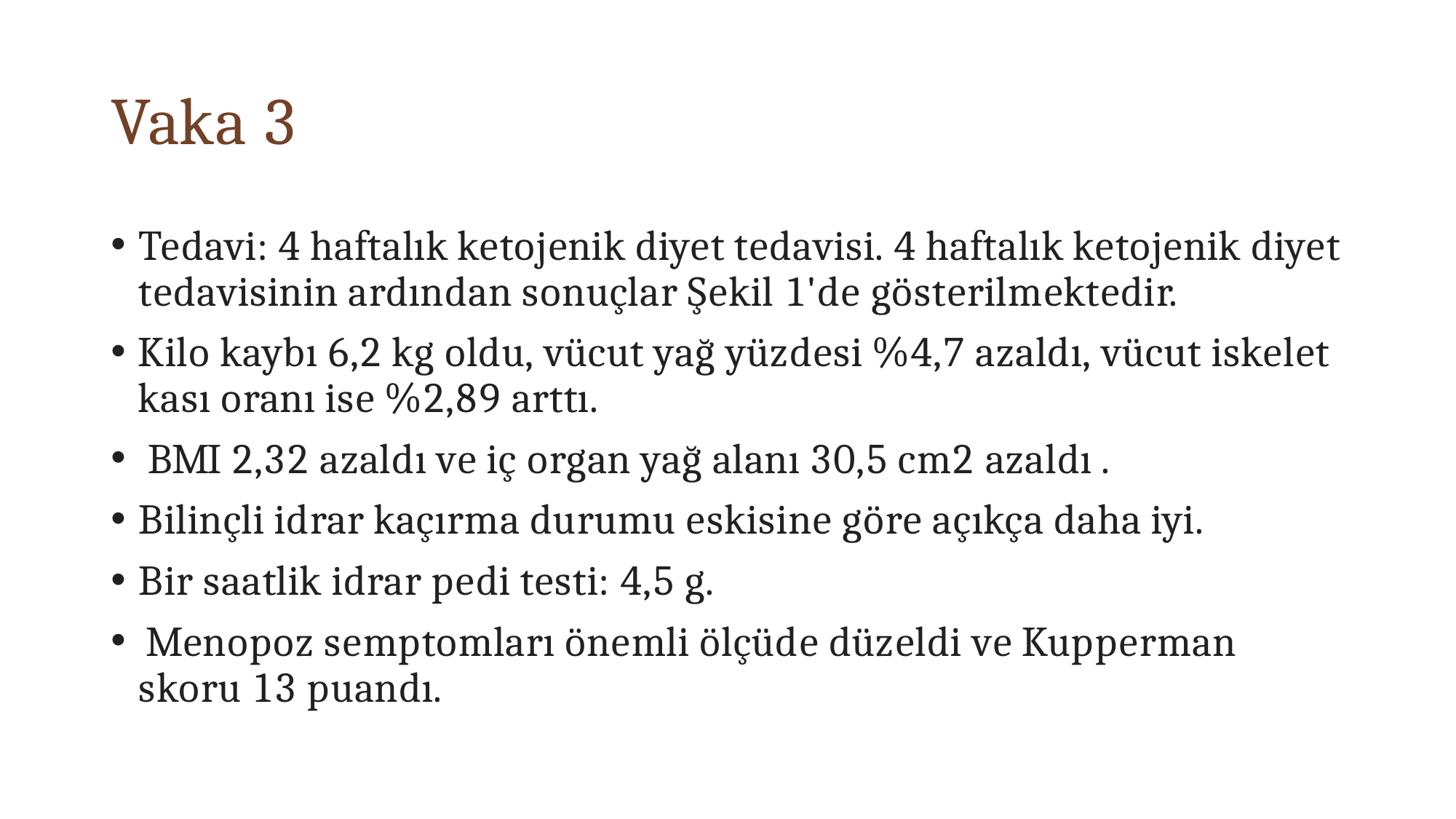

# Vaka 3
Tedavi: 4 haftalık ketojenik diyet tedavisi. 4 haftalık ketojenik diyet tedavisinin ardından sonuçlar Şekil 1'de gösterilmektedir.
Kilo kaybı 6,2 kg oldu, vücut yağ yüzdesi %4,7 azaldı, vücut iskelet kası oranı ise %2,89 arttı.
 BMI 2,32 azaldı ve iç organ yağ alanı 30,5 cm2 azaldı .
Bilinçli idrar kaçırma durumu eskisine göre açıkça daha iyi.
Bir saatlik idrar pedi testi: 4,5 g.
 Menopoz semptomları önemli ölçüde düzeldi ve Kupperman skoru 13 puandı.